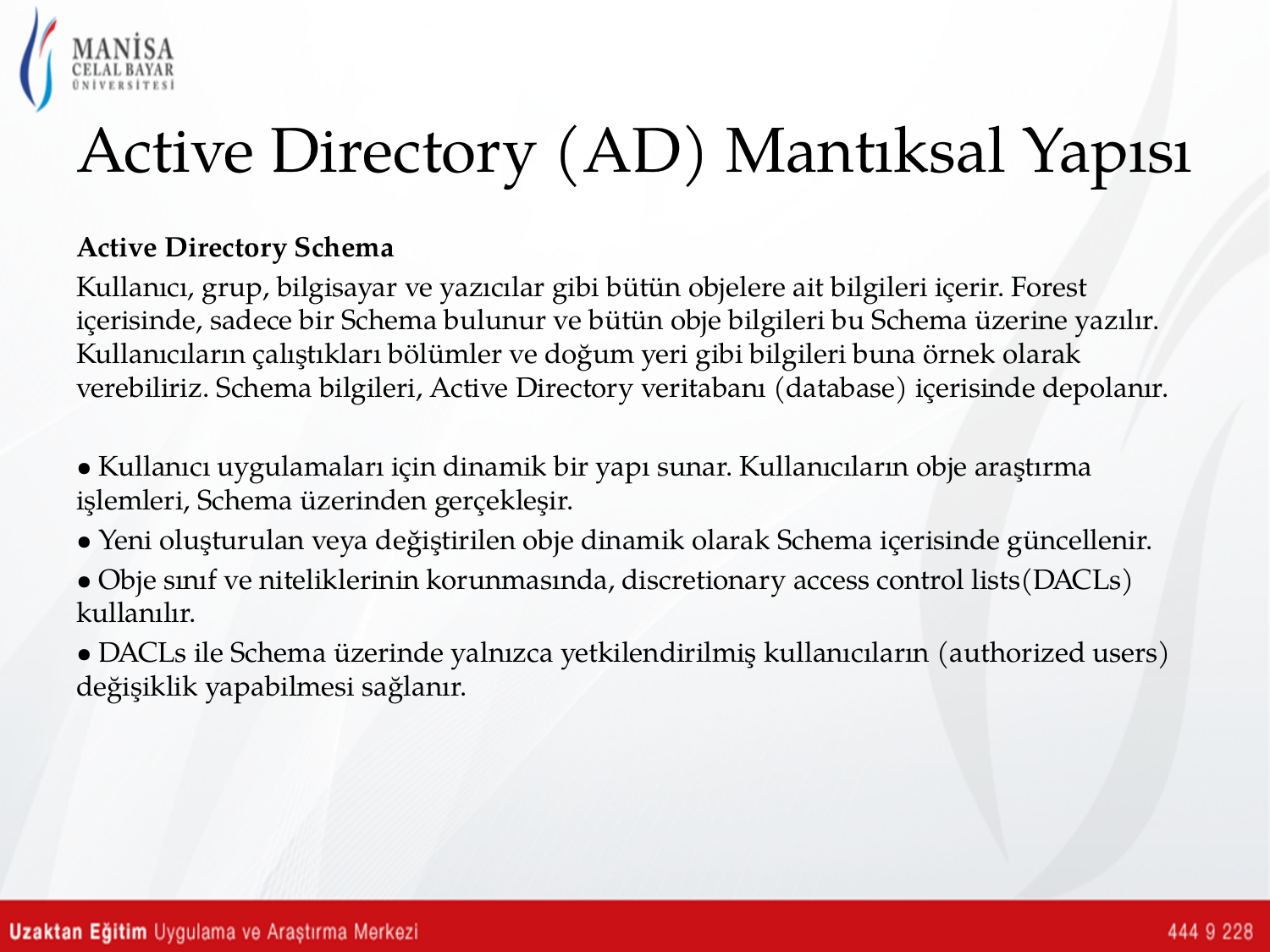

# Active Directory (AD) Mantıksal Yapısı
Active Directory Schema
Kullanıcı, grup, bilgisayar ve yazıcılar gibi bütün objelere ait bilgileri içerir. Forest içerisinde, sadece bir Schema bulunur ve bütün obje bilgileri bu Schema üzerine yazılır. Kullanıcıların çalıştıkları bölümler ve doğum yeri gibi bilgileri buna örnek olarak verebiliriz. Schema bilgileri, Active Directory veritabanı (database) içerisinde depolanır.

• Kullanıcı uygulamaları için dinamik bir yapı sunar. Kullanıcıların obje araştırma işlemleri, Schema üzerinden gerçekleşir.
• Yeni oluşturulan veya değiştirilen obje dinamik olarak Schema içerisinde güncellenir.
• Obje sınıf ve niteliklerinin korunmasında, discretionary access control lists(DACLs) kullanılır.
• DACLs ile Schema üzerinde yalnızca yetkilendirilmiş kullanıcıların (authorized users) değişiklik yapabilmesi sağlanır.